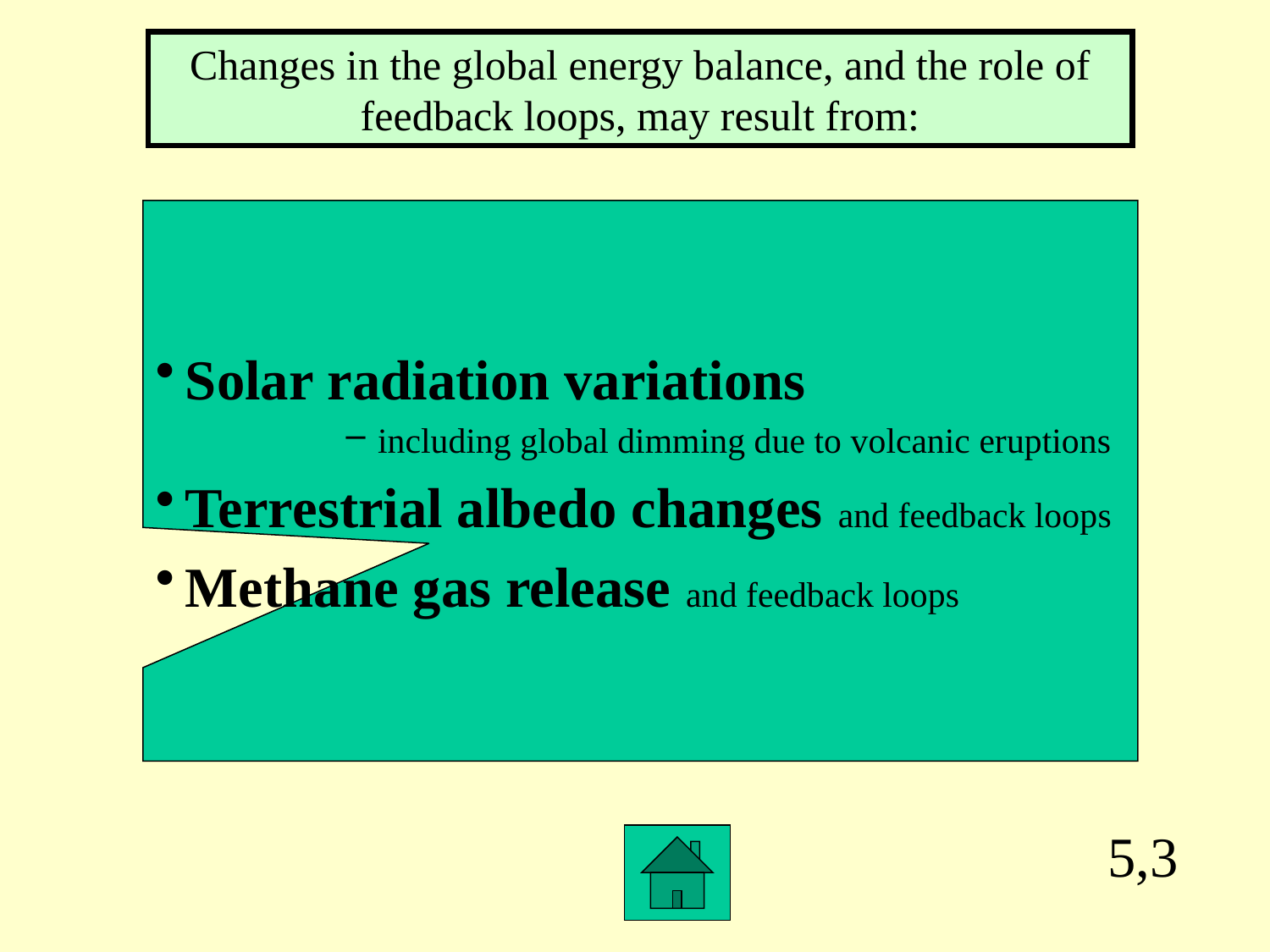

Changes in the global energy balance, and the role of feedback loops, may result from:
Solar radiation variations
including global dimming due to volcanic eruptions
Terrestrial albedo changes and feedback loops
Methane gas release and feedback loops
5,3